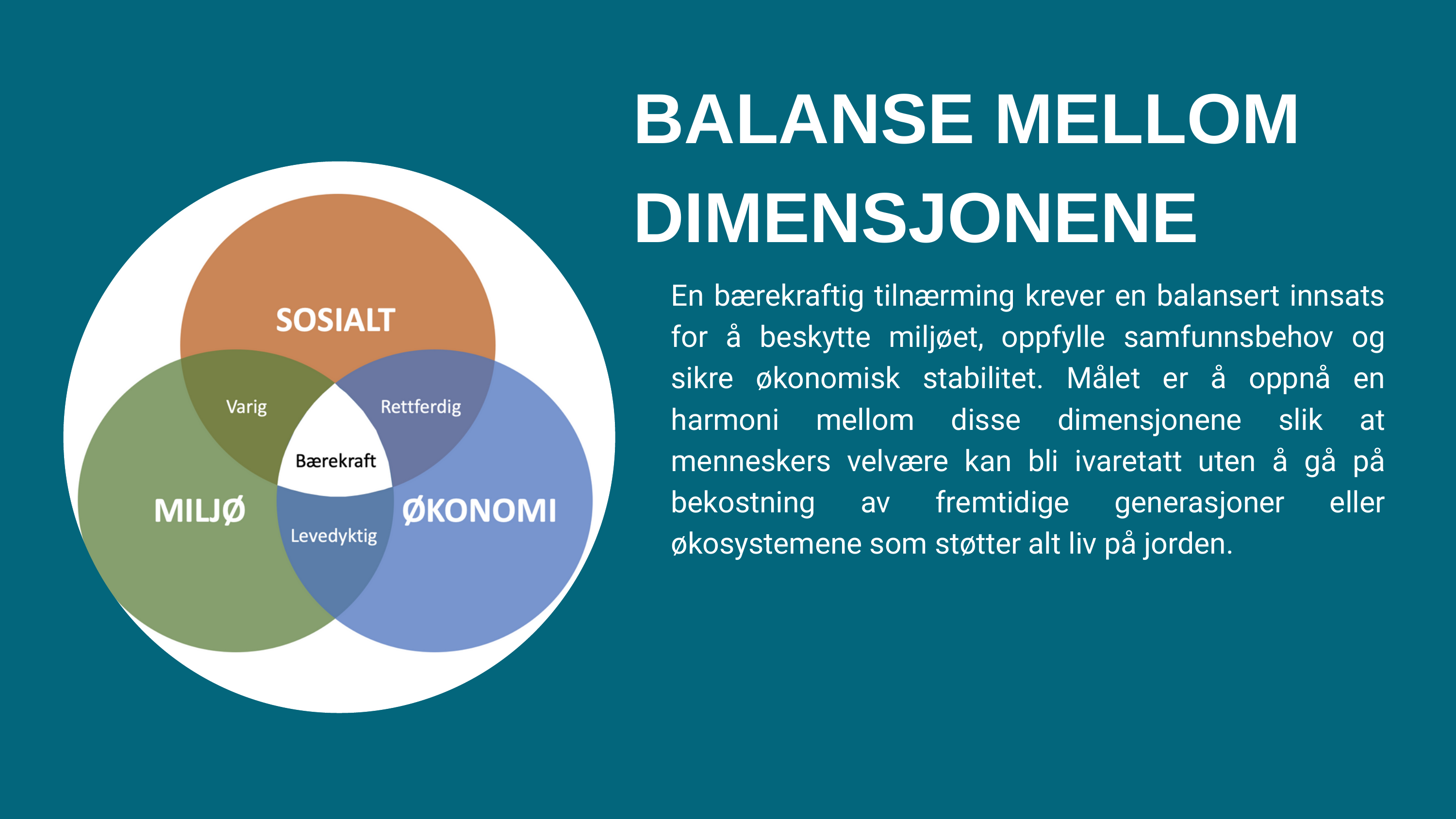

BALANSE MELLOM DIMENSJONENE

En bærekraftig tilnærming krever en balansert innsats for å beskytte miljøet, oppfylle samfunnsbehov og sikre økonomisk stabilitet. Målet er å oppnå en harmoni mellom disse dimensjonene slik at menneskers velvære kan bli ivaretatt uten å gå på bekostning av fremtidige generasjoner eller økosystemene som støtter alt liv på jorden.